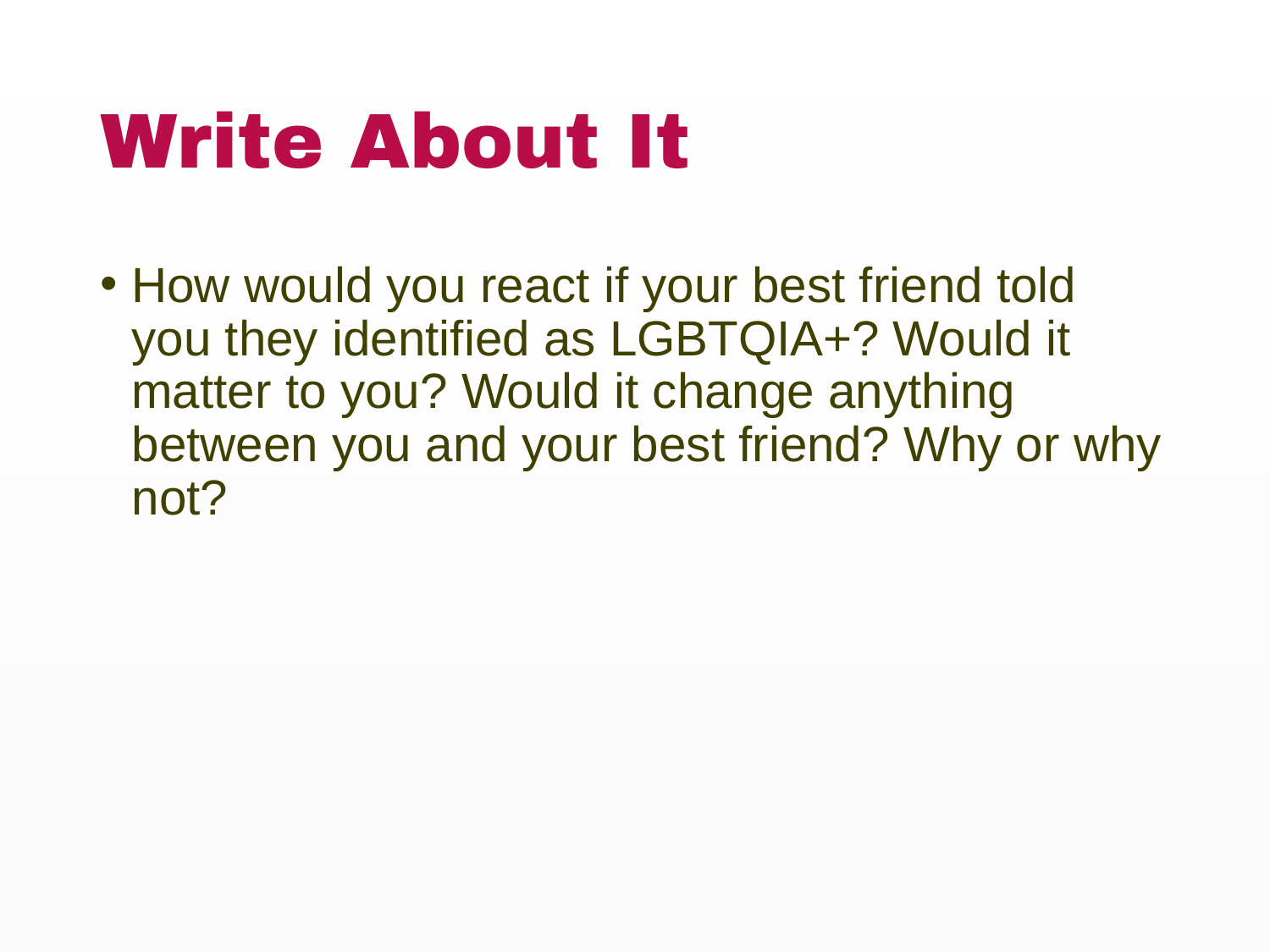

# Write About It
How would you react if your best friend told you they identified as LGBTQIA+? Would it matter to you? Would it change anything between you and your best friend? Why or why not?